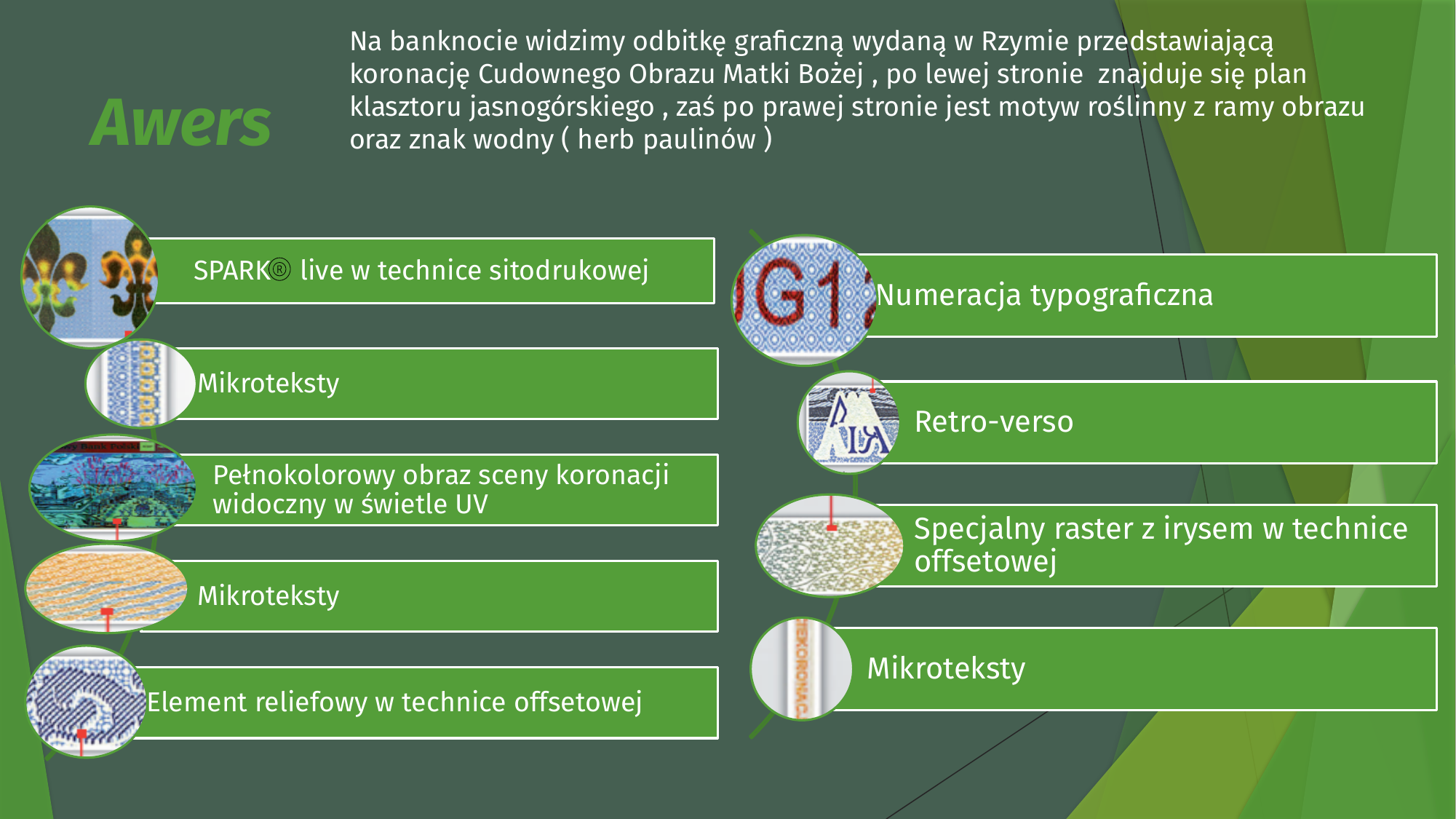

Na banknocie widzimy odbitkę graficzną wydaną w Rzymie przedstawiającą koronację Cudownego Obrazu Matki Bożej , po lewej stronie  znajduje się plan klasztoru jasnogórskiego , zaś po prawej stronie jest motyw roślinny z ramy obrazu oraz znak wodny ( herb paulinów )
# Awers
SPARK    live w technice sitodrukowej
Mikroteksty
Pełnokolorowy obraz sceny koronacji widoczny w świetle UV
Mikroteksty
Element reliefowy w technice offsetowej
 Numeracja typograficzna
Retro-verso
Specjalny raster z irysem w technice offsetowej
Mikroteksty